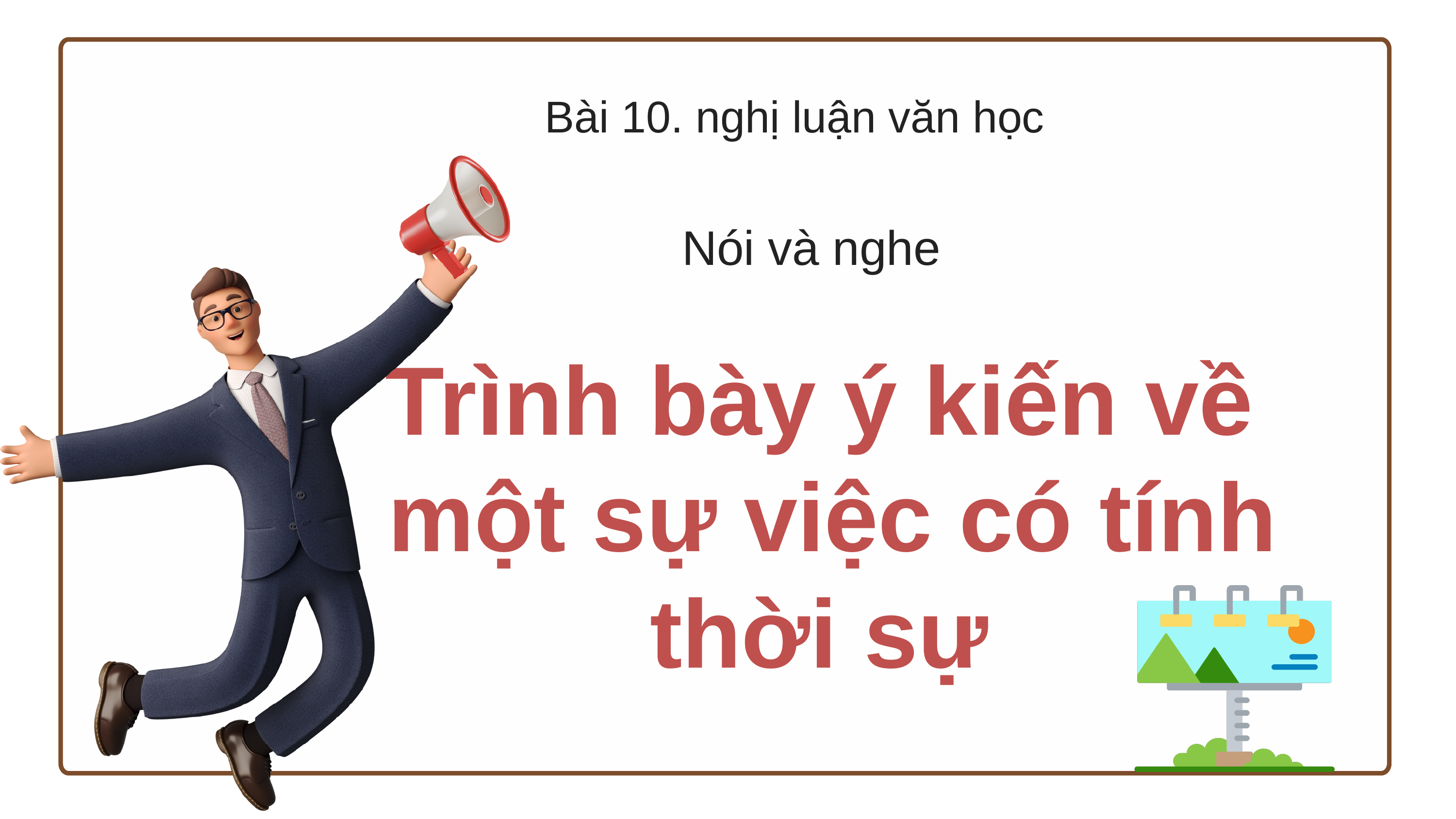

Bài 10. nghị luận văn học

Nói và nghe
Trình bày ý kiến về
 một sự việc có tính thời sự